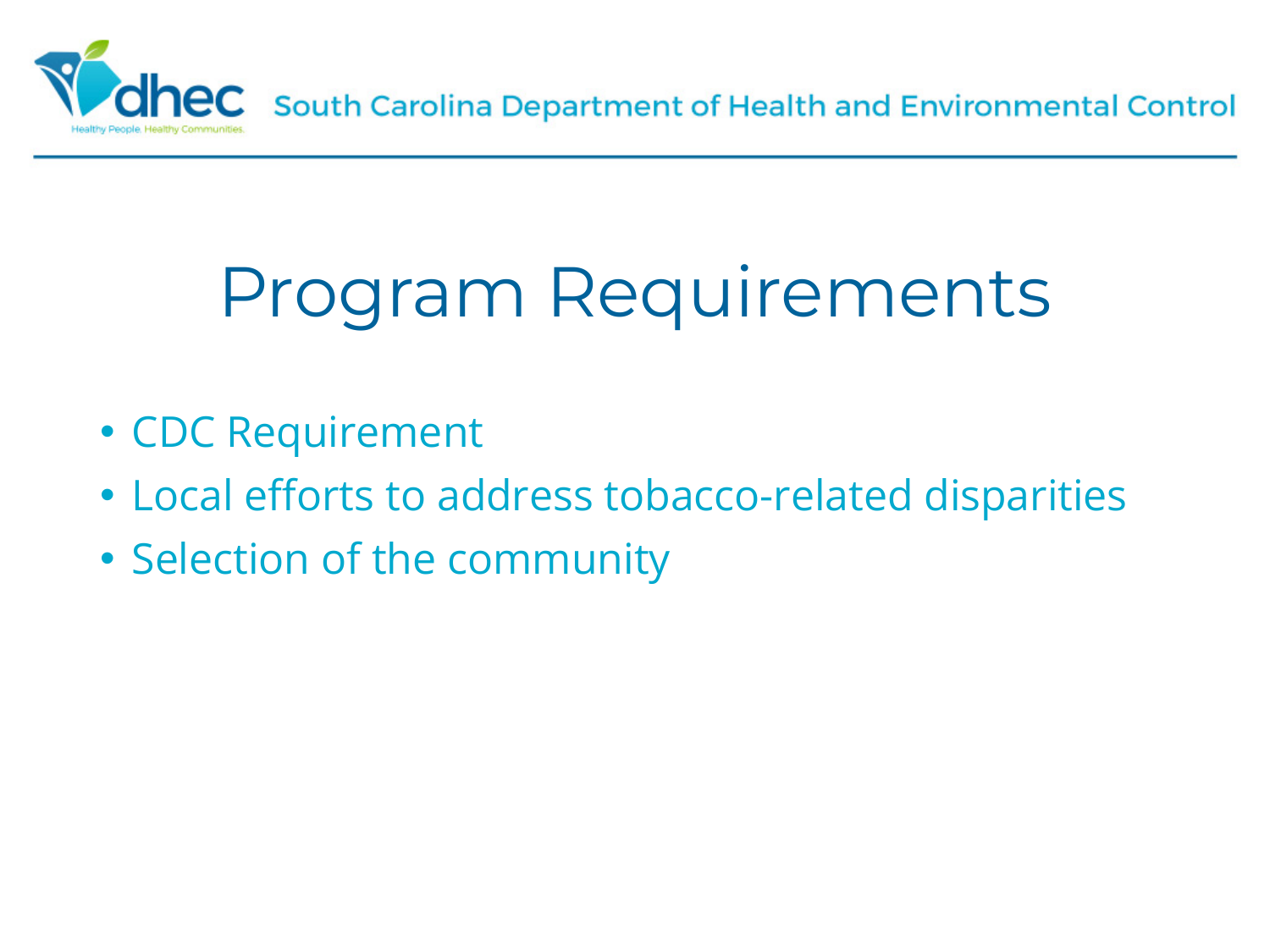

# Program Requirements
CDC Requirement
Local efforts to address tobacco-related disparities
Selection of the community